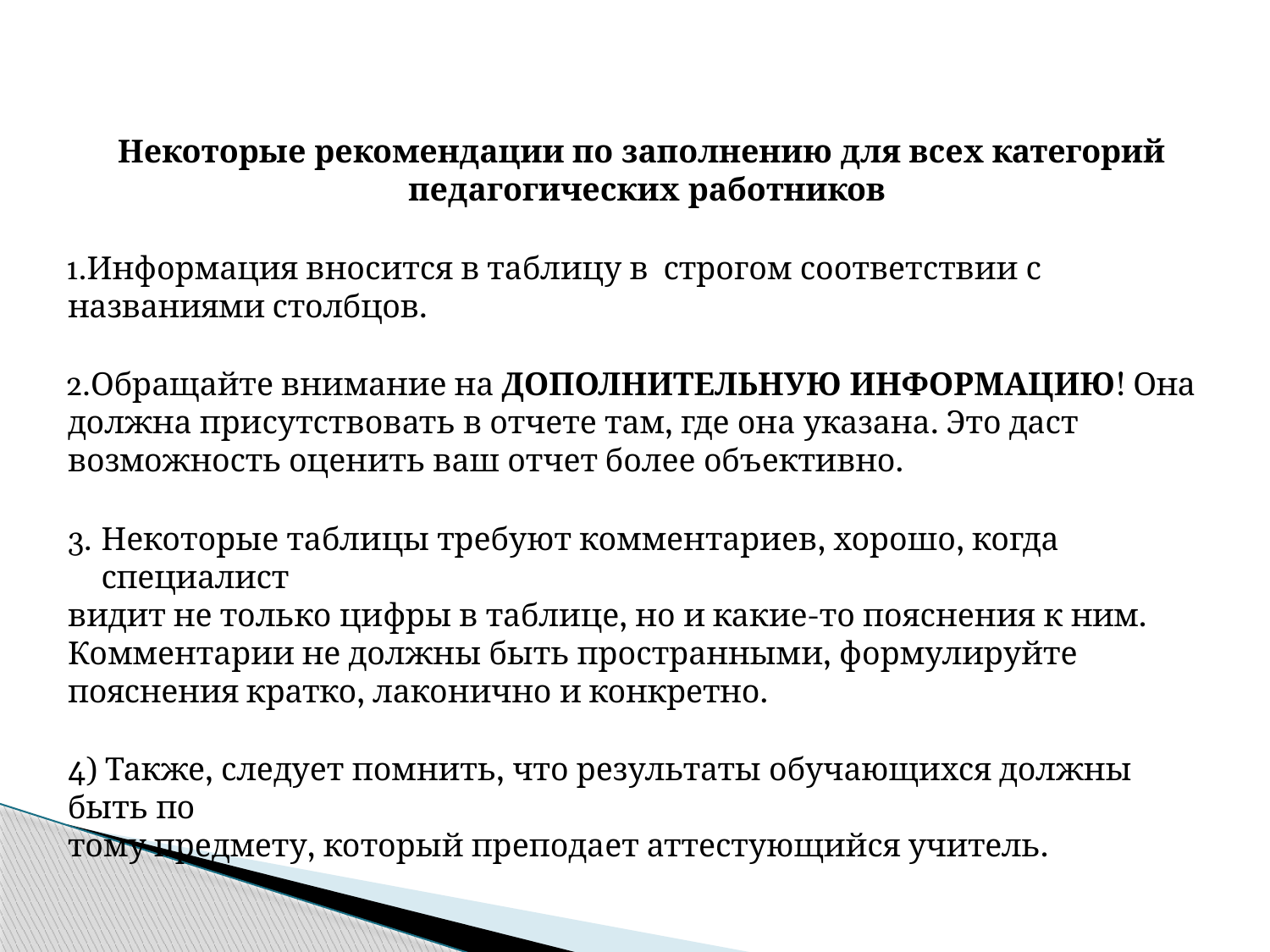

Некоторые рекомендации по заполнению для всех категорий педагогических работников

Информация вносится в таблицу в строгом соответствии с названиями столбцов.

Обращайте внимание на ДОПОЛНИТЕЛЬНУЮ ИНФОРМАЦИЮ! Она должна присутствовать в отчете там, где она указана. Это даст возможность оценить ваш отчет более объективно.

Некоторые таблицы требуют комментариев, хорошо, когда специалист
видит не только цифры в таблице, но и какие-то пояснения к ним.
Комментарии не должны быть пространными, формулируйте пояснения кратко, лаконично и конкретно.

4) Также, следует помнить, что результаты обучающихся должны быть по
тому предмету, который преподает аттестующийся учитель.